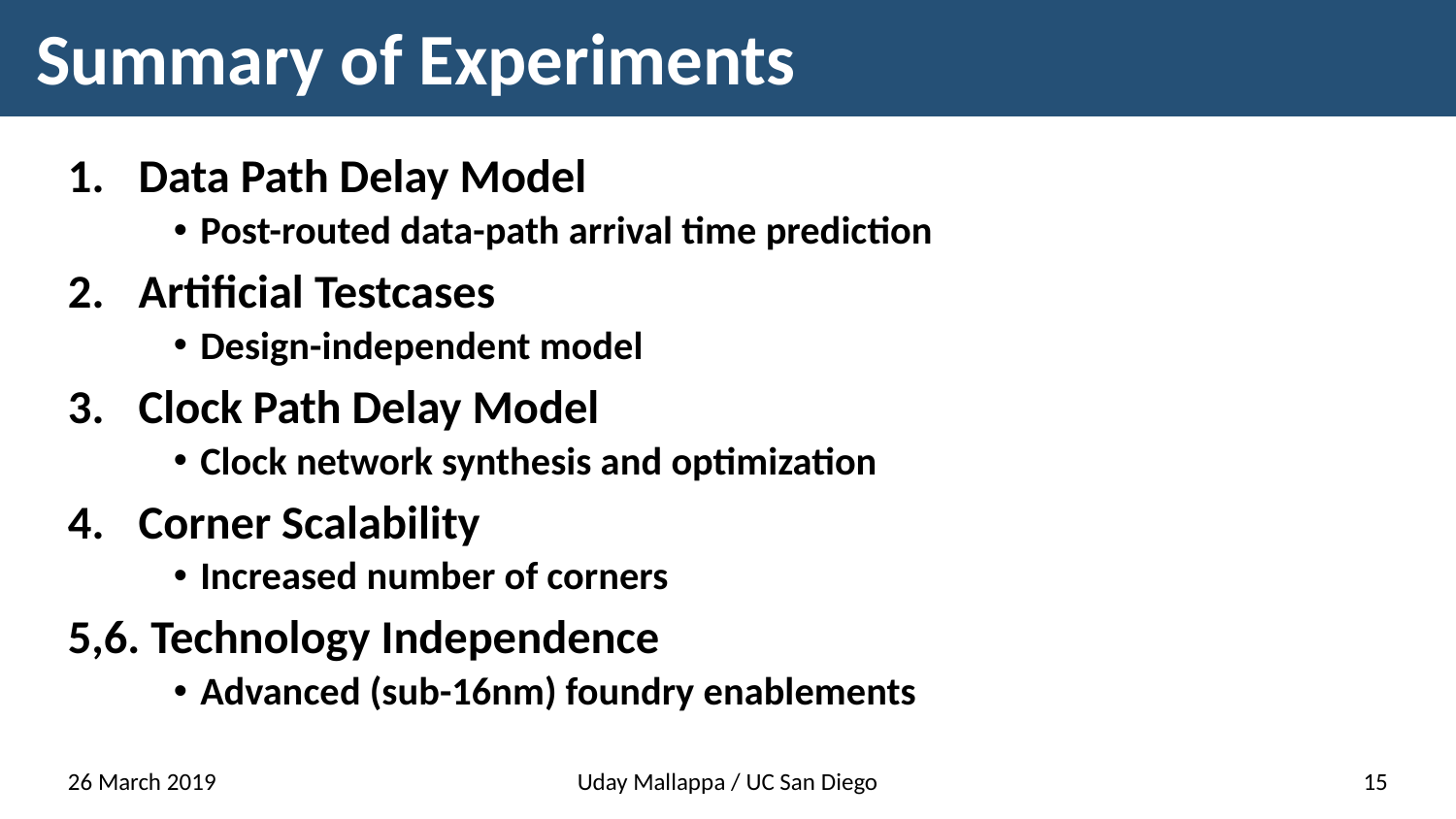

# Summary of Experiments
Data Path Delay Model
Post-routed data-path arrival time prediction
Artiﬁcial Testcases
Design-independent model
Clock Path Delay Model
Clock network synthesis and optimization
Corner Scalability
Increased number of corners
5,6. Technology Independence
Advanced (sub-16nm) foundry enablements
26 March 2019
Uday Mallappa / UC San Diego
15